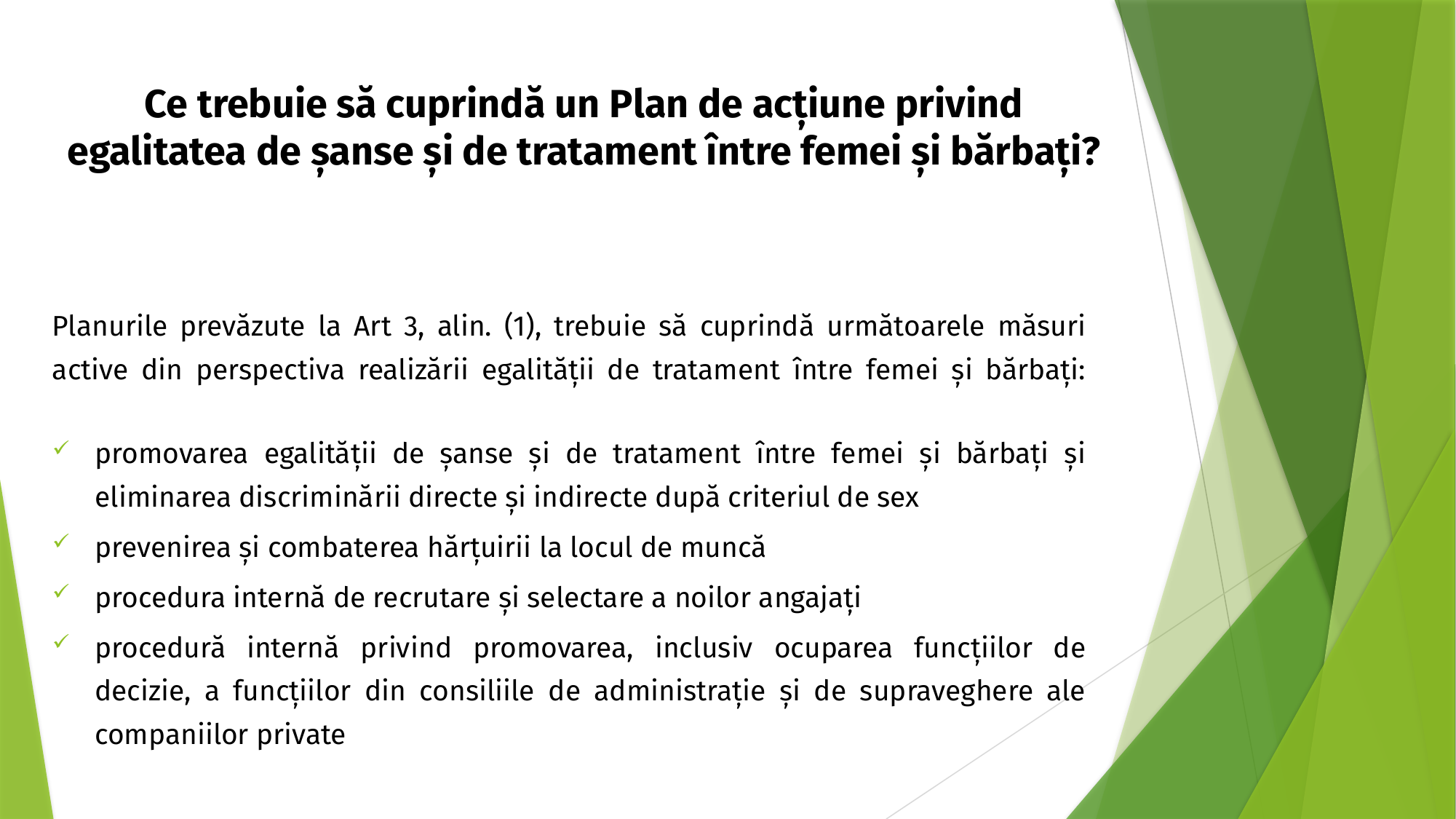

# Ce trebuie să cuprindă un Plan de acțiune privind egalitatea de șanse și de tratament între femei și bărbați?
Planurile prevăzute la Art 3, alin. (1), trebuie să cuprindă următoarele măsuri active din perspectiva realizării egalității de tratament între femei și bărbați:
promovarea egalității de șanse și de tratament între femei și bărbați și eliminarea discriminării directe și indirecte după criteriul de sex
prevenirea și combaterea hărțuirii la locul de muncă
procedura internă de recrutare și selectare a noilor angajați
procedură internă privind promovarea, inclusiv ocuparea funcțiilor de decizie, a funcțiilor din consiliile de administrație și de supraveghere ale companiilor private